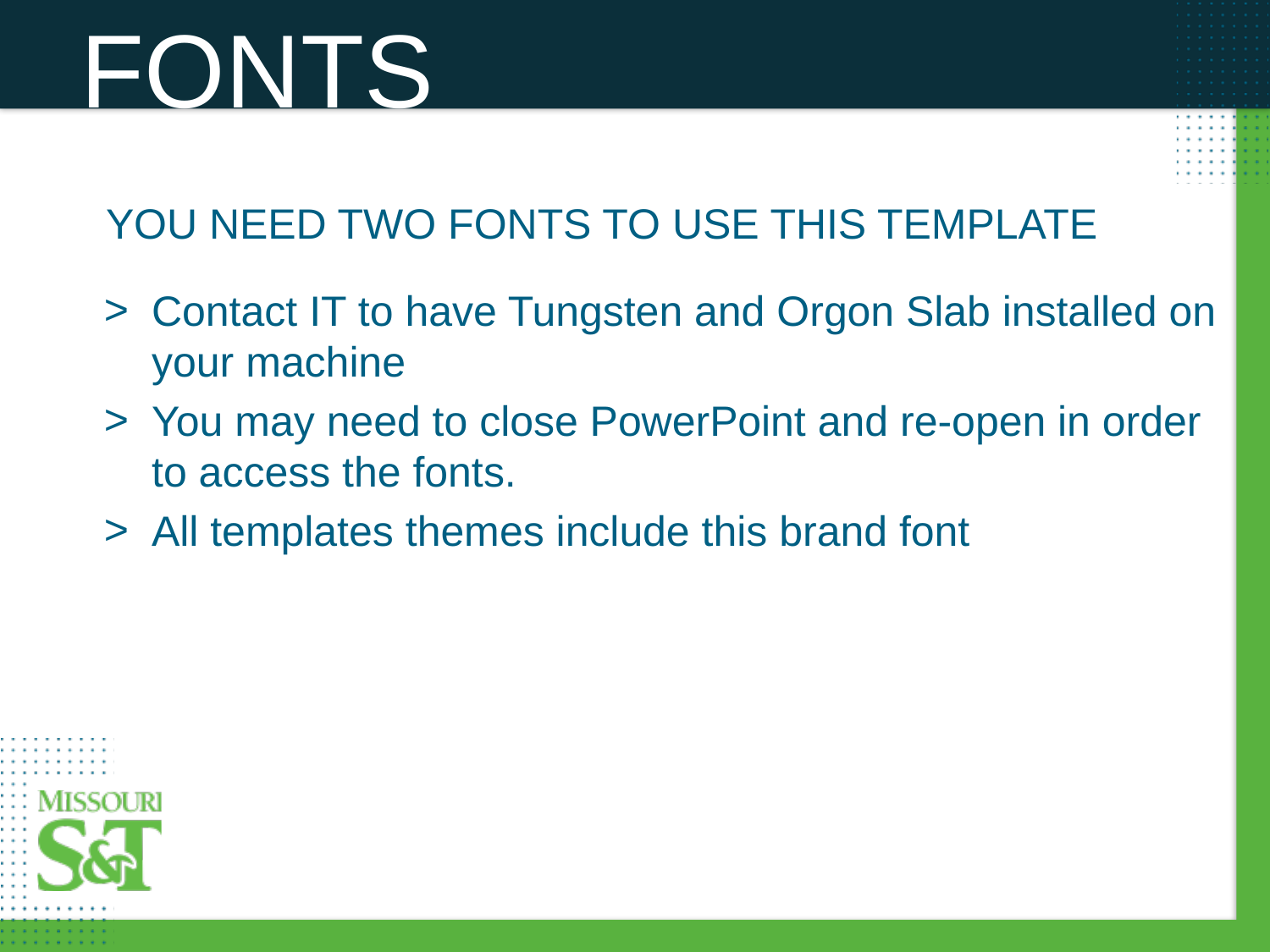

FONTS
YOU NEED TWO FONTS TO USE THIS TEMPLATE

Contact IT to have Tungsten and Orgon Slab installed on your machine
You may need to close PowerPoint and re-open in order to access the fonts.
All templates themes include this brand font